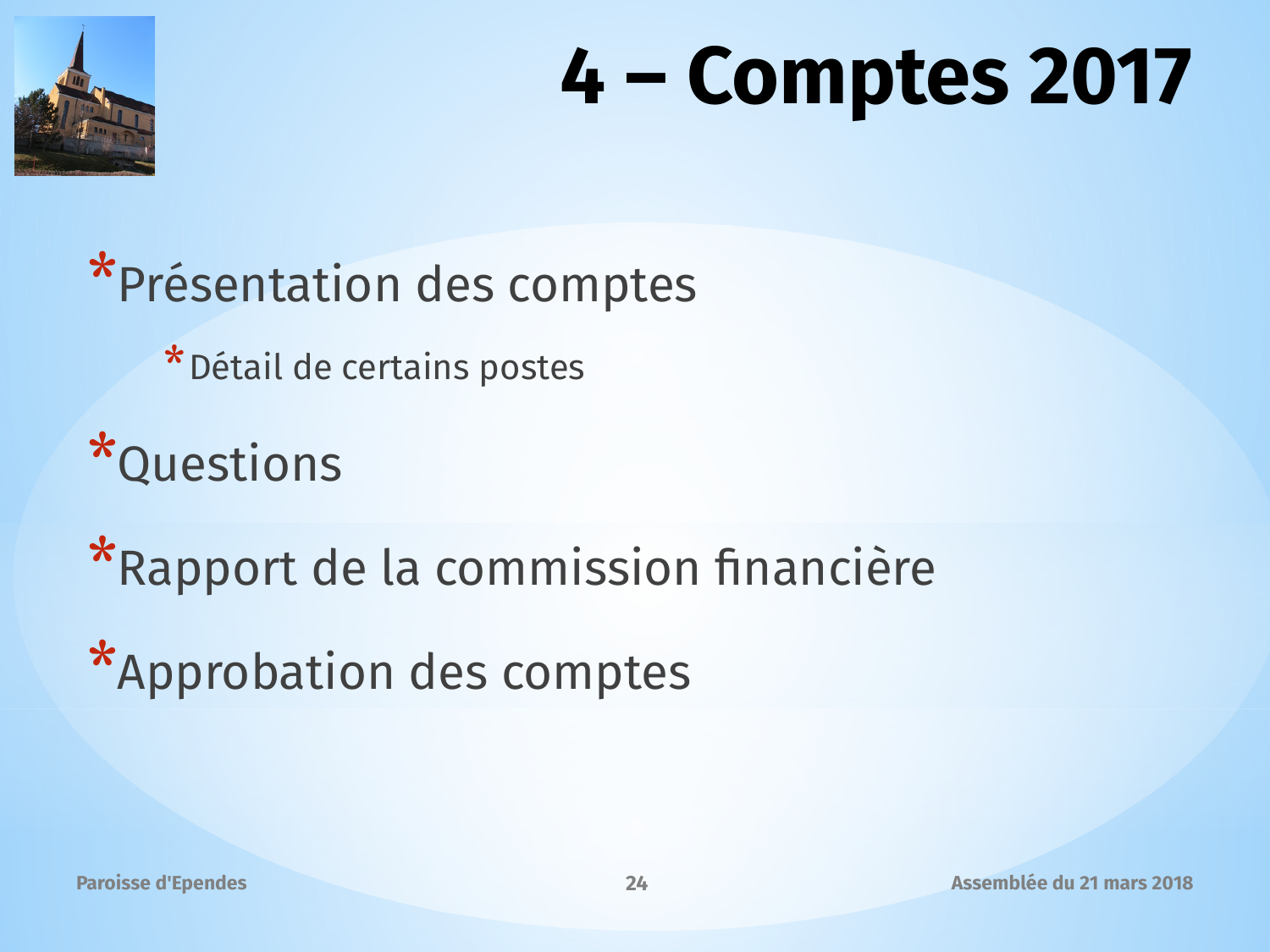

# 4 – Comptes 2017
Présentation des comptes
Détail de certains postes
Questions
Rapport de la commission financière
Approbation des comptes
Paroisse d'Ependes
24
Assemblée du 21 mars 2018